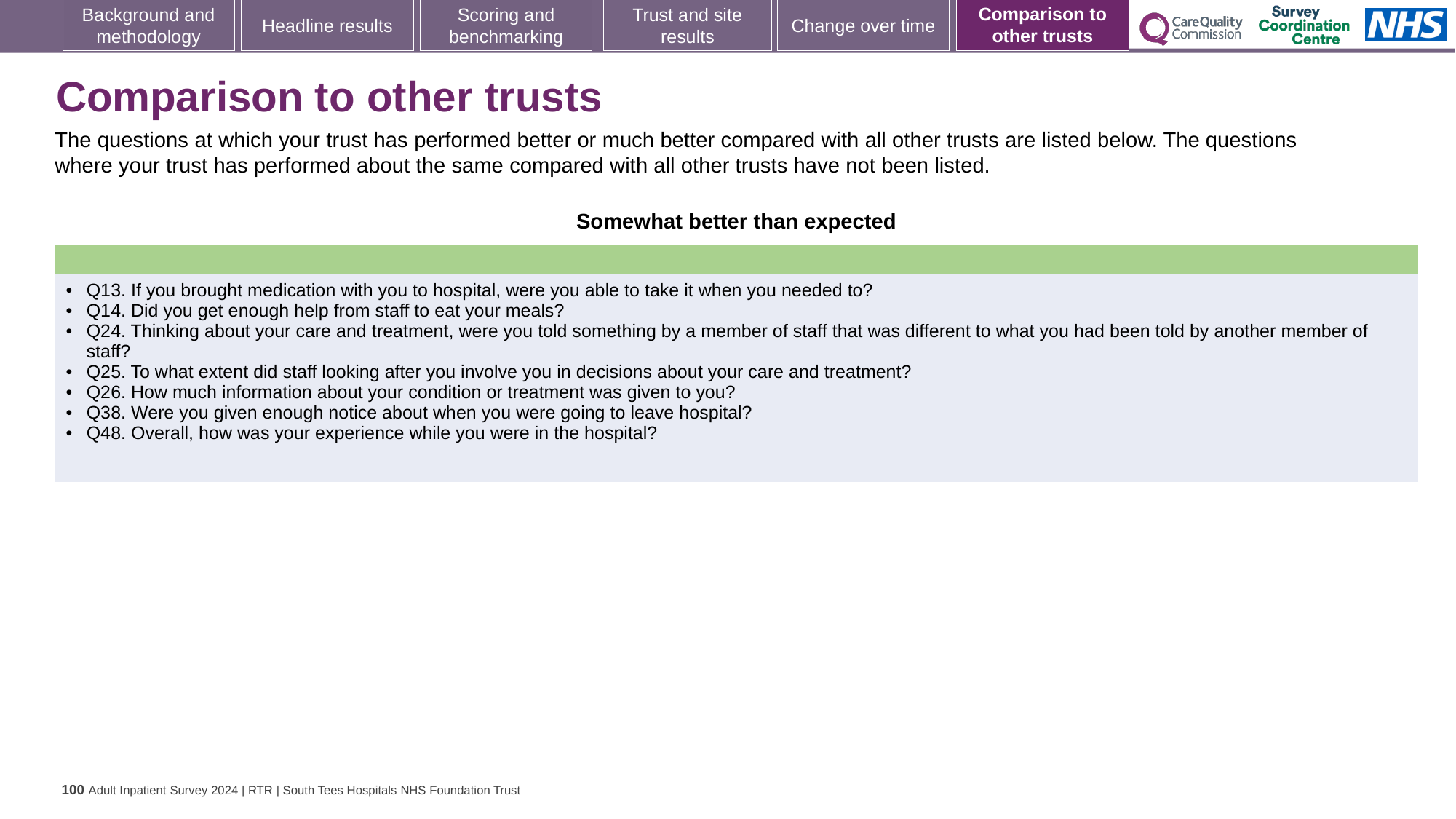

# Comparison to other trusts
The questions at which your trust has performed better or much better compared with all other trusts are listed below. The questions where your trust has performed about the same compared with all other trusts have not been listed.
| Somewhat better than expected |
| --- |
|  |
| Q13. If you brought medication with you to hospital, were you able to take it when you needed to? Q14. Did you get enough help from staff to eat your meals? Q24. Thinking about your care and treatment, were you told something by a member of staff that was different to what you had been told by another member of staff? Q25. To what extent did staff looking after you involve you in decisions about your care and treatment? Q26. How much information about your condition or treatment was given to you? Q38. Were you given enough notice about when you were going to leave hospital? Q48. Overall, how was your experience while you were in the hospital? |
100